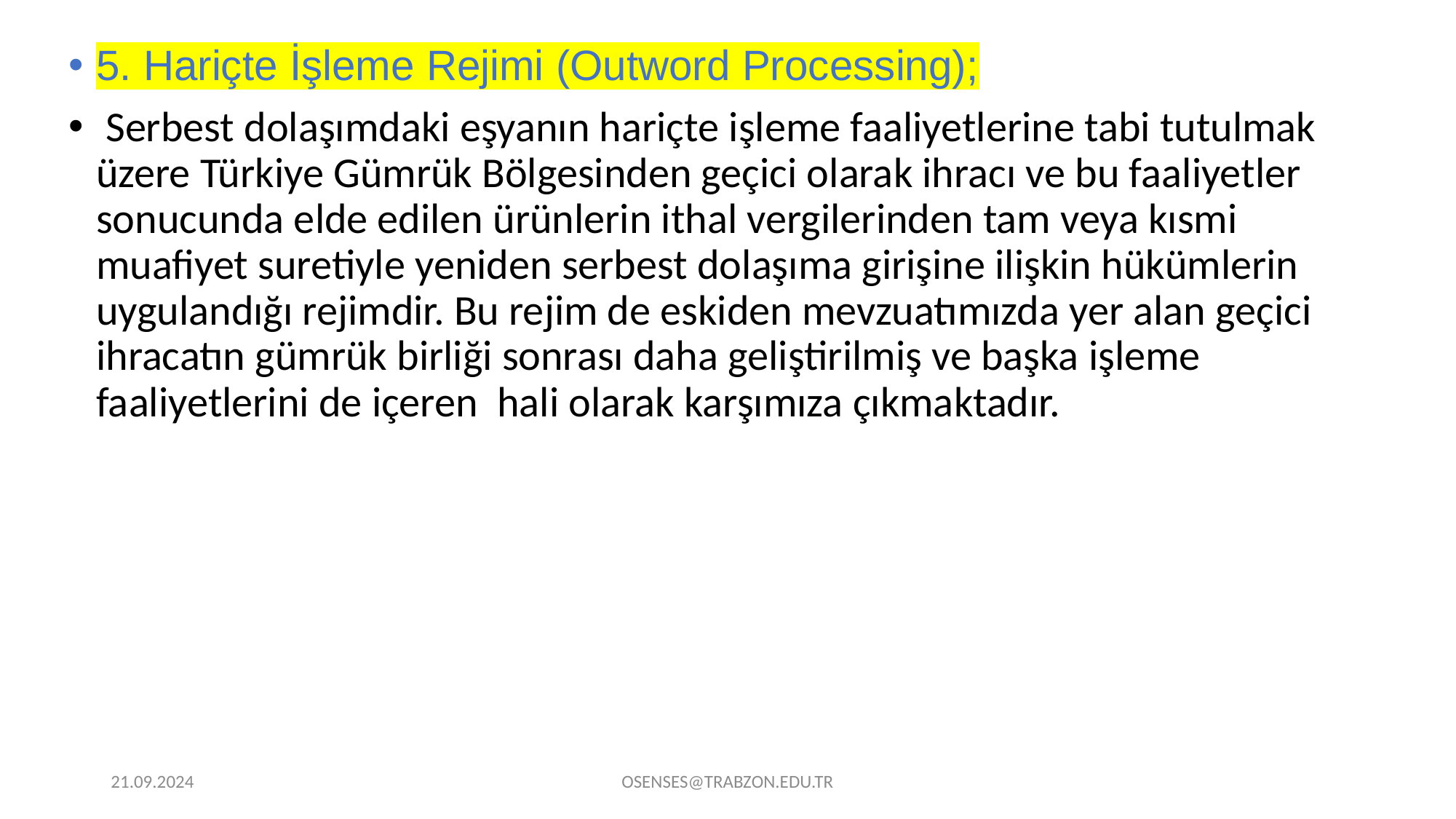

5. Hariçte İşleme Rejimi (Outword Processing);
 Serbest dolaşımdaki eşyanın hariçte işleme faaliyetlerine tabi tutulmak üzere Türkiye Gümrük Bölgesinden geçici olarak ihracı ve bu faaliyetler sonucunda elde edilen ürünlerin ithal vergilerinden tam veya kısmi muafiyet suretiyle yeniden serbest dolaşıma girişine ilişkin hükümlerin uygulandığı rejimdir. Bu rejim de eskiden mevzuatımızda yer alan geçici ihracatın gümrük birliği sonrası daha geliştirilmiş ve başka işleme faaliyetlerini de içeren  hali olarak karşımıza çıkmaktadır.
21.09.2024
OSENSES@TRABZON.EDU.TR